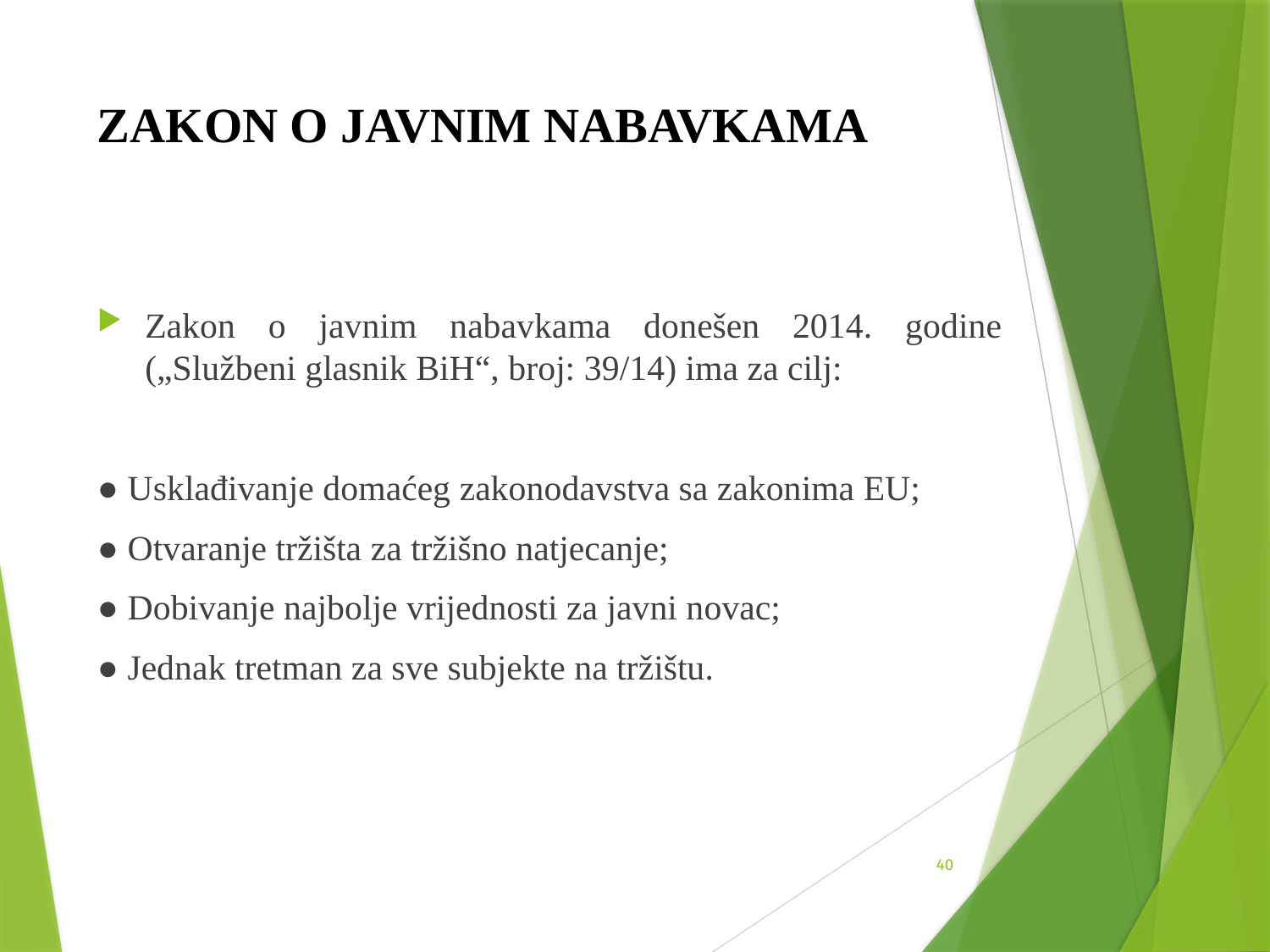

# ZAKON O JAVNIM NABAVKAMA
Zakon o javnim nabavkama donešen 2014. godine („Službeni glasnik BiH“, broj: 39/14) ima za cilj:

● Usklađivanje domaćeg zakonodavstva sa zakonima EU;
● Otvaranje tržišta za tržišno natjecanje;
● Dobivanje najbolje vrijednosti za javni novac;
● Jednak tretman za sve subjekte na tržištu.

40